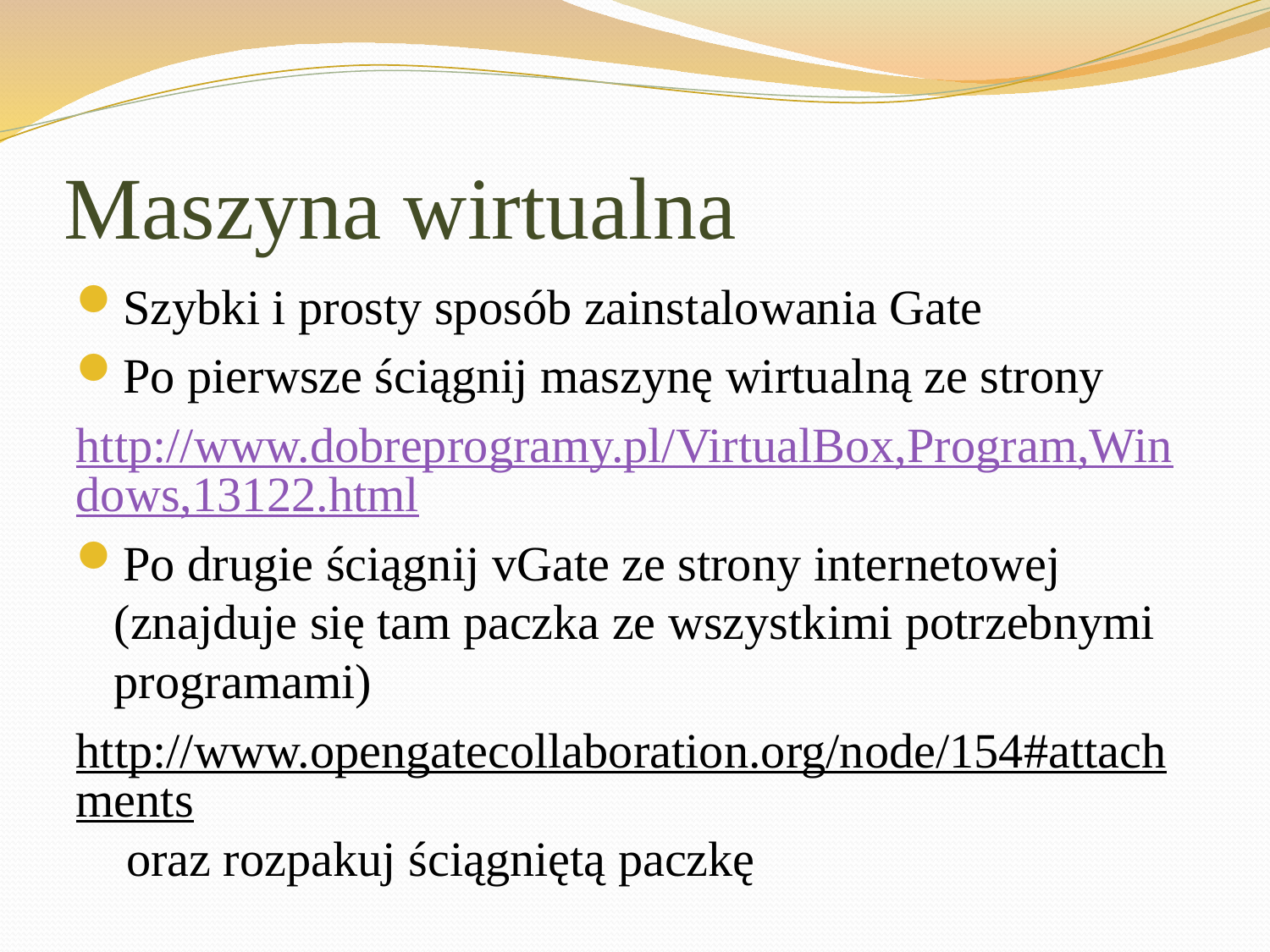

# Maszyna wirtualna
Szybki i prosty sposób zainstalowania Gate
Po pierwsze ściągnij maszynę wirtualną ze strony
http://www.dobreprogramy.pl/VirtualBox,Program,Windows,13122.html
Po drugie ściągnij vGate ze strony internetowej (znajduje się tam paczka ze wszystkimi potrzebnymi programami)
http://www.opengatecollaboration.org/node/154#attachments oraz rozpakuj ściągniętą paczkę